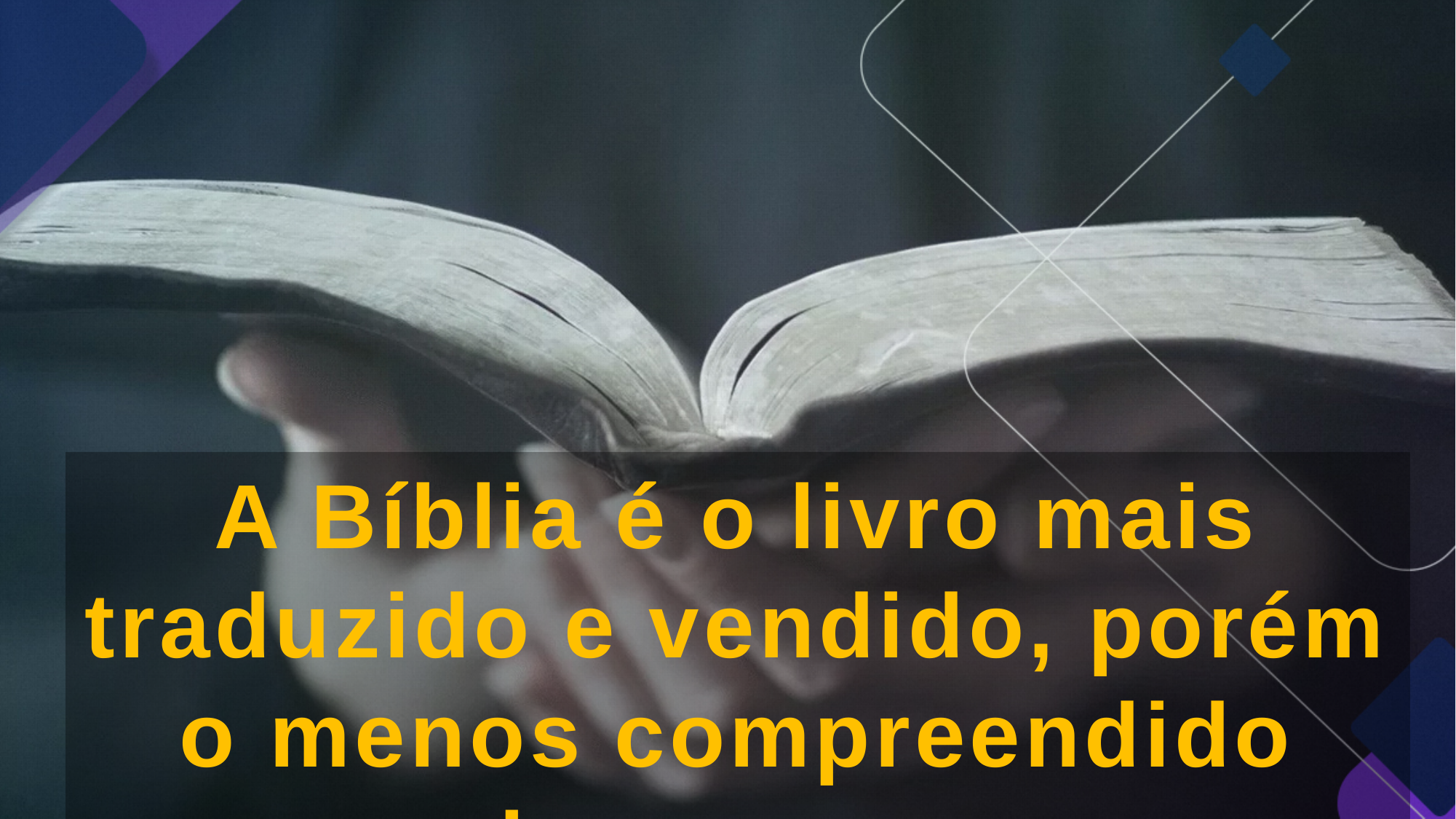

A Bíblia é o livro mais traduzido e vendido, porém o menos compreendido pelas pessoas.